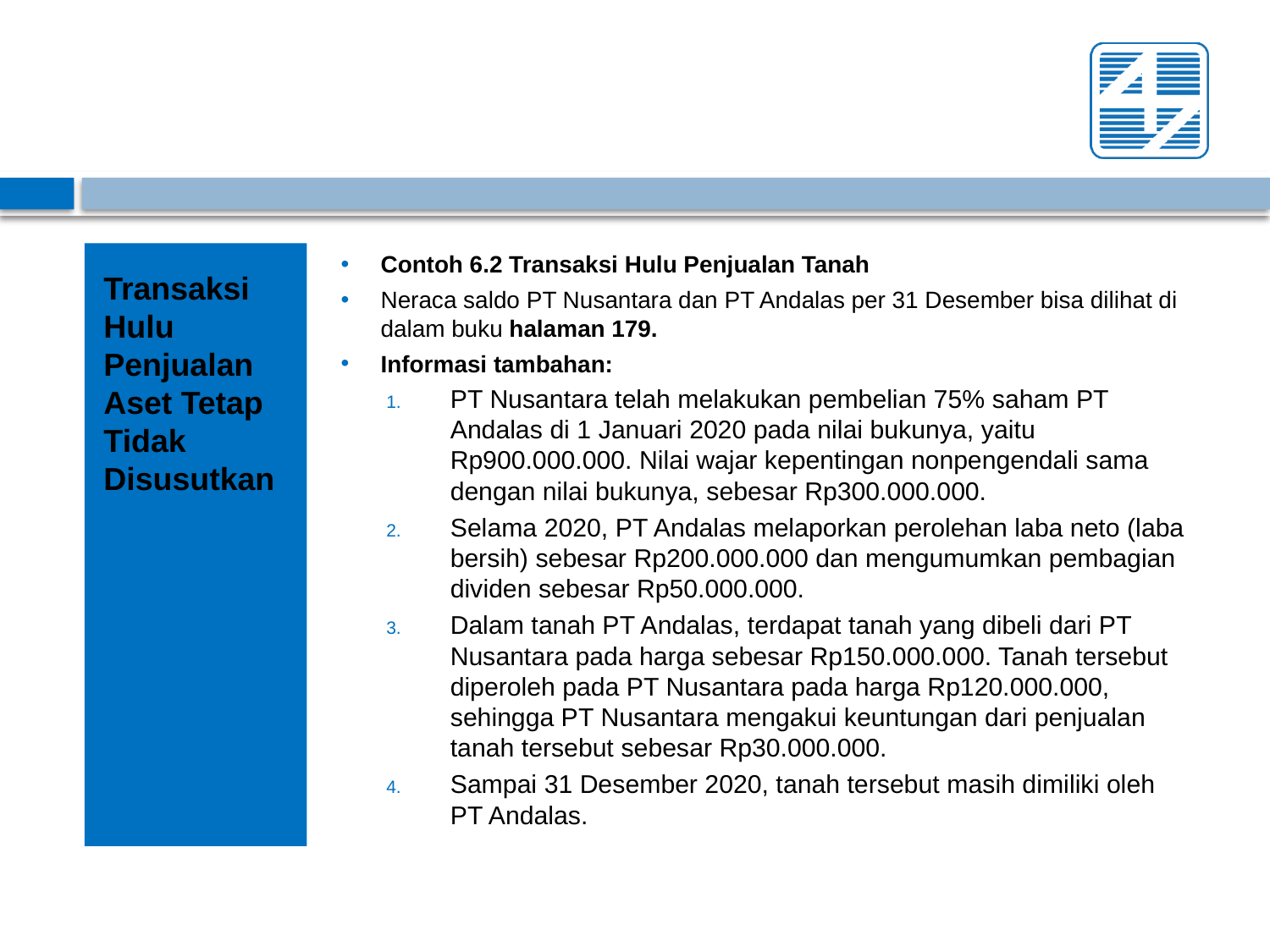

#
Transaksi Hulu Penjualan Aset Tetap Tidak Disusutkan
Contoh 6.2 Transaksi Hulu Penjualan Tanah
Neraca saldo PT Nusantara dan PT Andalas per 31 Desember bisa dilihat di dalam buku halaman 179.
Informasi tambahan:
PT Nusantara telah melakukan pembelian 75% saham PT Andalas di 1 Januari 2020 pada nilai bukunya, yaitu Rp900.000.000. Nilai wajar kepentingan nonpengendali sama dengan nilai bukunya, sebesar Rp300.000.000.
Selama 2020, PT Andalas melaporkan perolehan laba neto (laba bersih) sebesar Rp200.000.000 dan mengumumkan pembagian dividen sebesar Rp50.000.000.
Dalam tanah PT Andalas, terdapat tanah yang dibeli dari PT Nusantara pada harga sebesar Rp150.000.000. Tanah tersebut diperoleh pada PT Nusantara pada harga Rp120.000.000, sehingga PT Nusantara mengakui keuntungan dari penjualan tanah tersebut sebesar Rp30.000.000.
Sampai 31 Desember 2020, tanah tersebut masih dimiliki oleh PT Andalas.